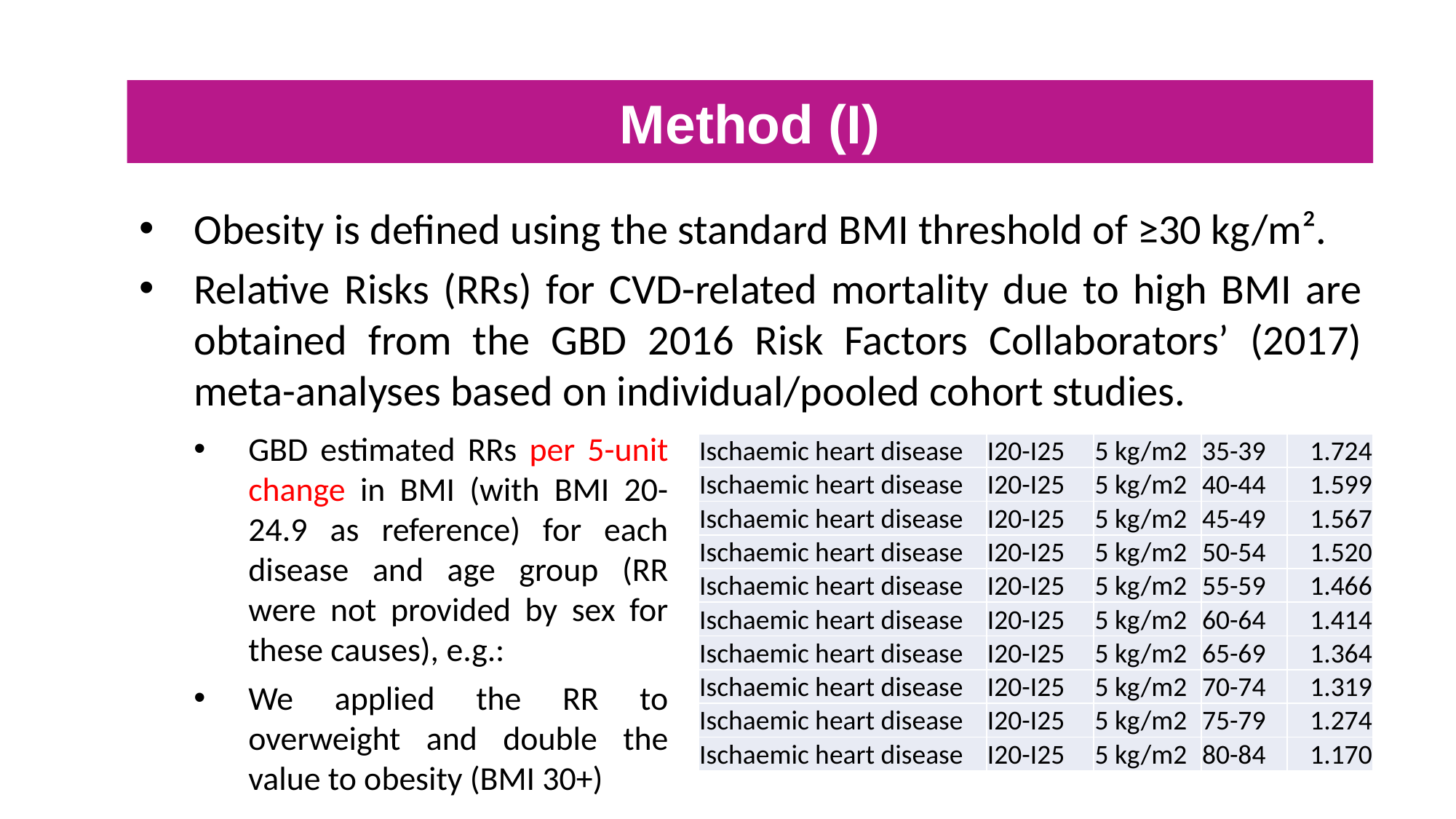

Method (I)
Obesity is defined using the standard BMI threshold of ≥30 kg/m².
Relative Risks (RRs) for CVD-related mortality due to high BMI are obtained from the GBD 2016 Risk Factors Collaborators’ (2017) meta-analyses based on individual/pooled cohort studies.
GBD estimated RRs per 5-unit change in BMI (with BMI 20-24.9 as reference) for each disease and age group (RR were not provided by sex for these causes), e.g.:
We applied the RR to overweight and double the value to obesity (BMI 30+)
| Ischaemic heart disease | I20-I25 | 5 kg/m2 | 35-39 | 1.724 |
| --- | --- | --- | --- | --- |
| Ischaemic heart disease | I20-I25 | 5 kg/m2 | 40-44 | 1.599 |
| Ischaemic heart disease | I20-I25 | 5 kg/m2 | 45-49 | 1.567 |
| Ischaemic heart disease | I20-I25 | 5 kg/m2 | 50-54 | 1.520 |
| Ischaemic heart disease | I20-I25 | 5 kg/m2 | 55-59 | 1.466 |
| Ischaemic heart disease | I20-I25 | 5 kg/m2 | 60-64 | 1.414 |
| Ischaemic heart disease | I20-I25 | 5 kg/m2 | 65-69 | 1.364 |
| Ischaemic heart disease | I20-I25 | 5 kg/m2 | 70-74 | 1.319 |
| Ischaemic heart disease | I20-I25 | 5 kg/m2 | 75-79 | 1.274 |
| Ischaemic heart disease | I20-I25 | 5 kg/m2 | 80-84 | 1.170 |